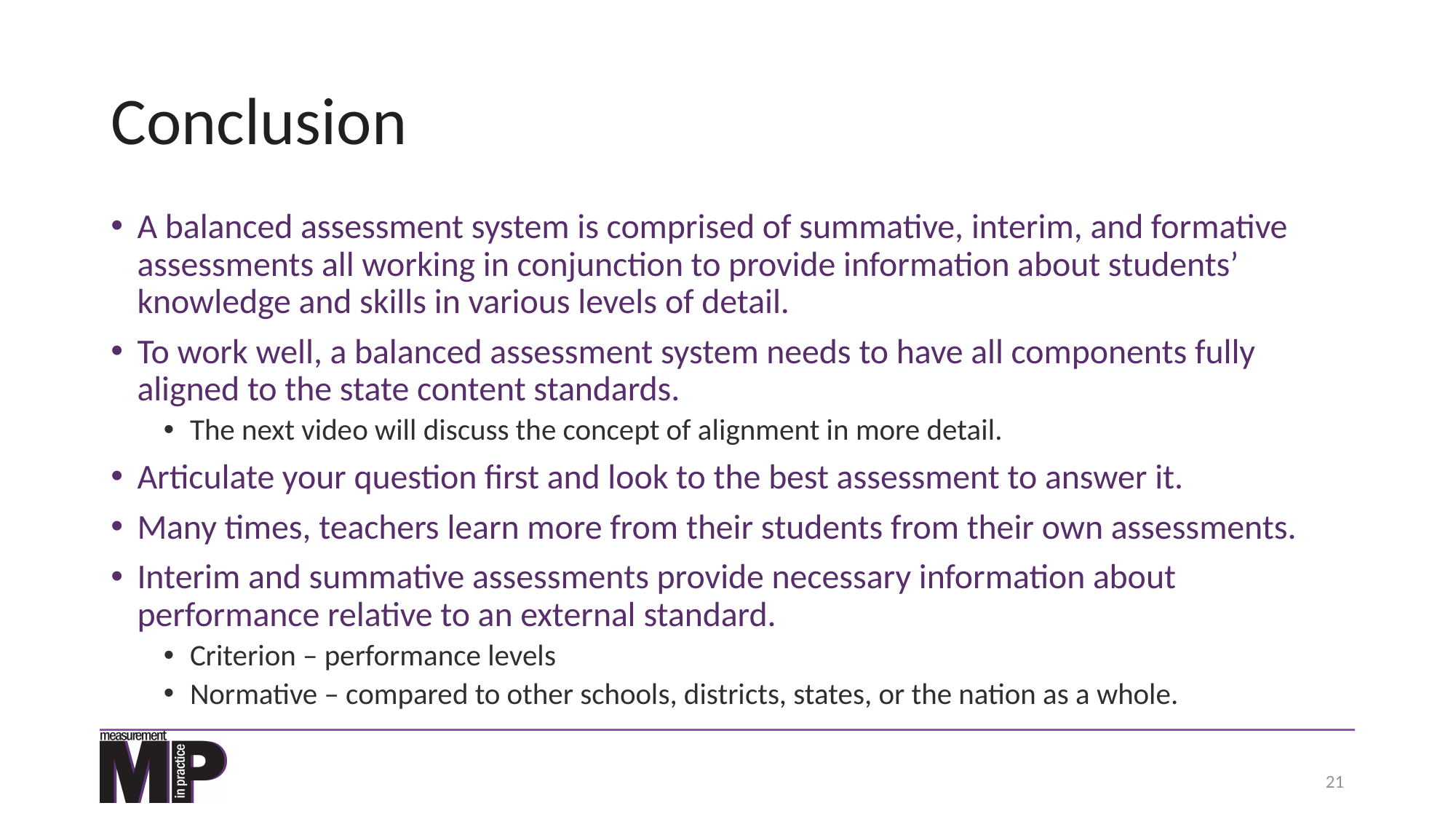

# Conclusion
A balanced assessment system is comprised of summative, interim, and formative assessments all working in conjunction to provide information about students’ knowledge and skills in various levels of detail.
To work well, a balanced assessment system needs to have all components fully aligned to the state content standards.
The next video will discuss the concept of alignment in more detail.
Articulate your question first and look to the best assessment to answer it.
Many times, teachers learn more from their students from their own assessments.
Interim and summative assessments provide necessary information about performance relative to an external standard.
Criterion – performance levels
Normative – compared to other schools, districts, states, or the nation as a whole.
21